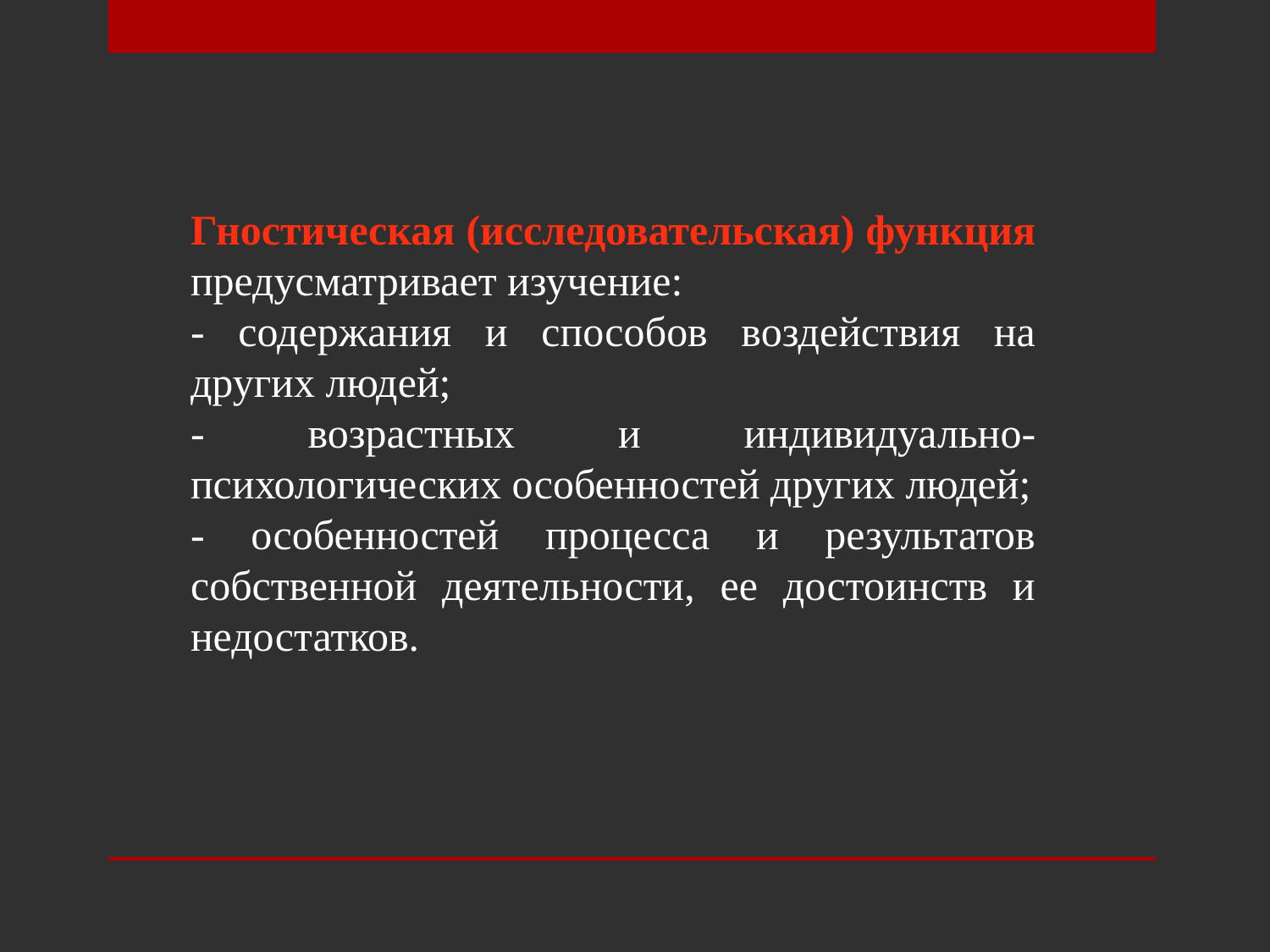

Гностическая (исследовательская) функция предусматривает изучение:
- содержания и способов воздействия на других людей;
- возрастных и индивидуально-психологических особенностей других людей;
- особенностей процесса и результатов собственной деятельности, ее достоинств и недостатков.